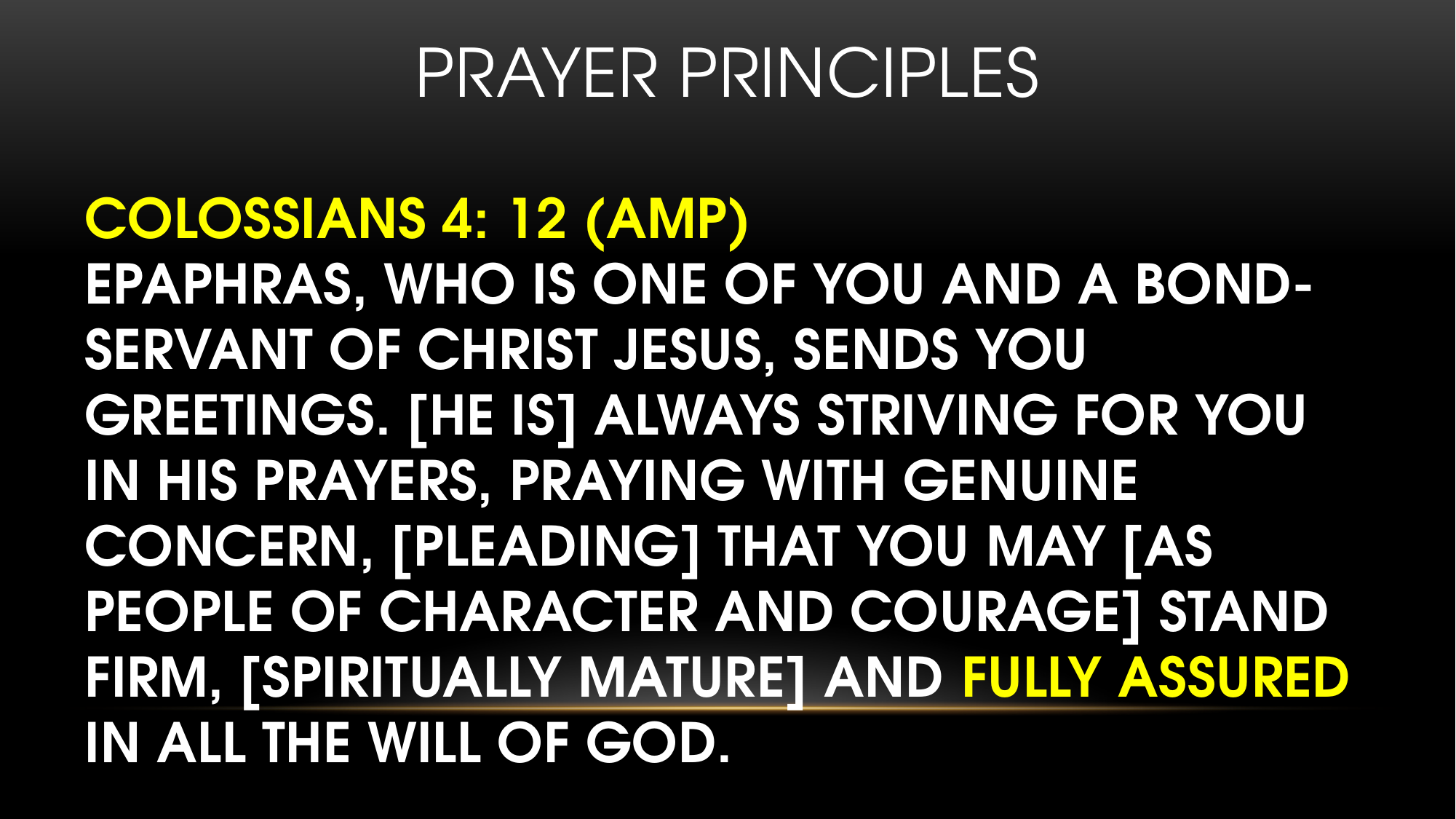

# Prayer principles
COLOSSIANS 4: 12 (AMP)
EPAPHRAS, WHO IS ONE OF YOU AND A BOND-SERVANT OF CHRIST JESUS, SENDS YOU GREETINGS. [HE IS] ALWAYS STRIVING FOR YOU IN HIS PRAYERS, PRAYING WITH GENUINE CONCERN, [PLEADING] THAT YOU MAY [AS PEOPLE OF CHARACTER AND COURAGE] STAND FIRM, [SPIRITUALLY MATURE] AND FULLY ASSURED IN ALL THE WILL OF GOD.